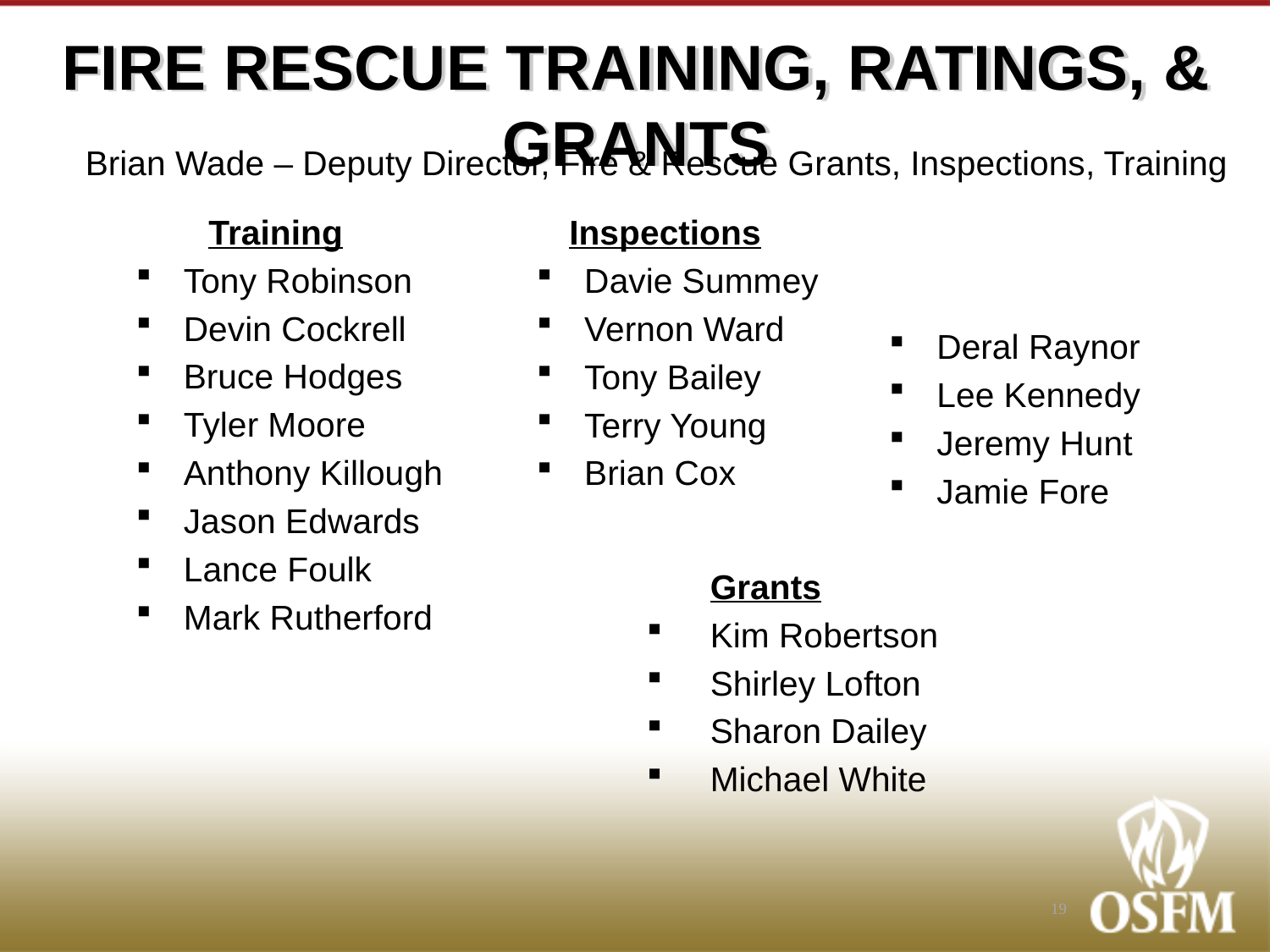

# FIRE RESCUE TRAINING, RATINGS, & GRANTS
Brian Wade – Deputy Director, Fire & Rescue Grants, Inspections, Training
Training
Tony Robinson
Devin Cockrell
Bruce Hodges
Tyler Moore
Anthony Killough
Jason Edwards
Lance Foulk
Mark Rutherford

Inspections
Davie Summey
Vernon Ward
Tony Bailey
Terry Young
Brian Cox

Deral Raynor
Lee Kennedy
Jeremy Hunt
Jamie Fore
	Grants
Kim Robertson
Shirley Lofton
Sharon Dailey
Michael White
19